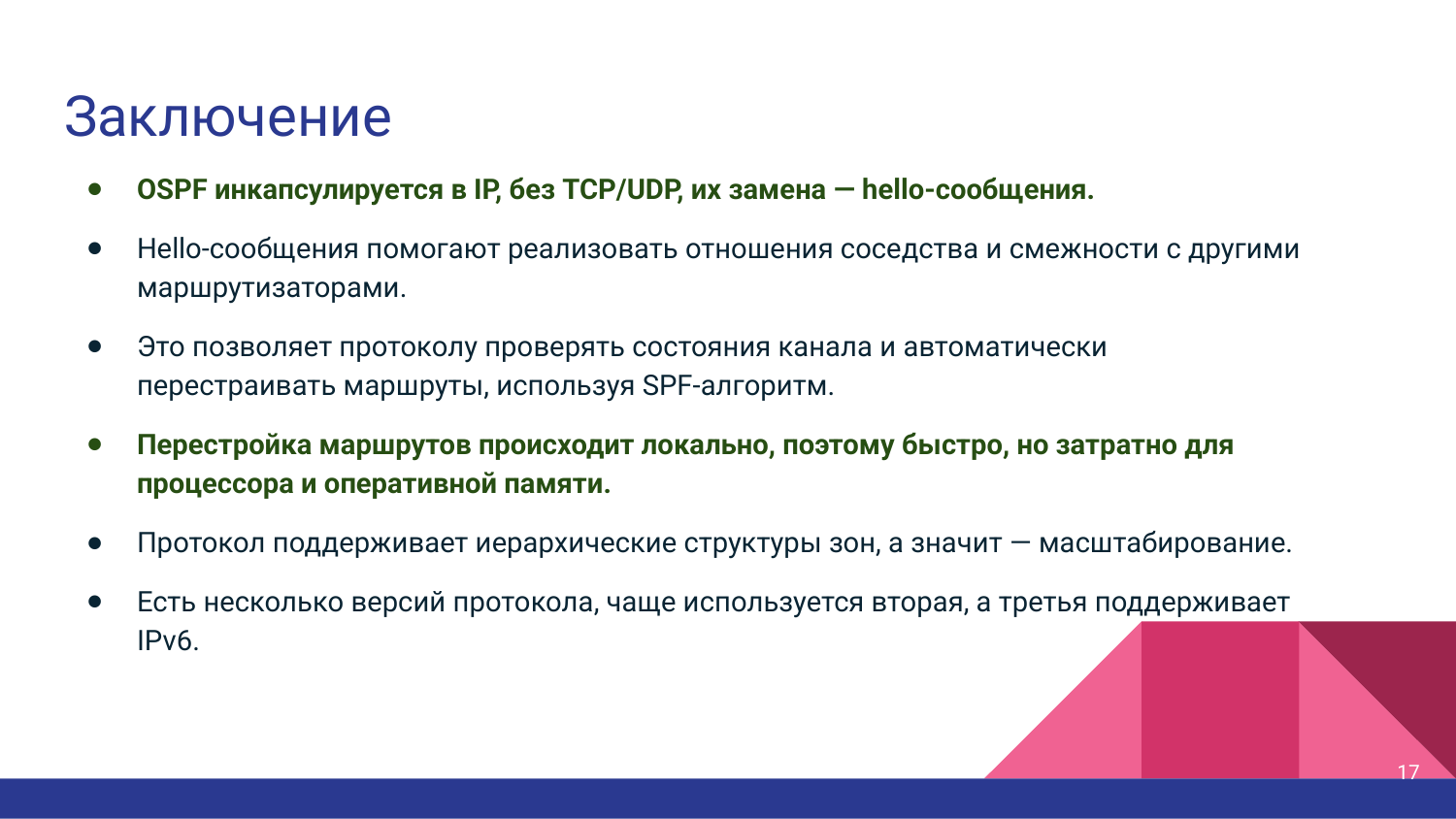

# Заключение
OSPF инкапсулируется в IP, без TCP/UDP, их замена — hello-сообщения.
Hello-сообщения помогают реализовать отношения соседства и смежности с другими маршрутизаторами.
Это позволяет протоколу проверять состояния канала и автоматически перестраивать маршруты, используя SPF-алгоритм.
Перестройка маршрутов происходит локально, поэтому быстро, но затратно для процессора и оперативной памяти.
Протокол поддерживает иерархические структуры зон, а значит — масштабирование.
Есть несколько версий протокола, чаще используется вторая, а третья поддерживает IPv6.
17